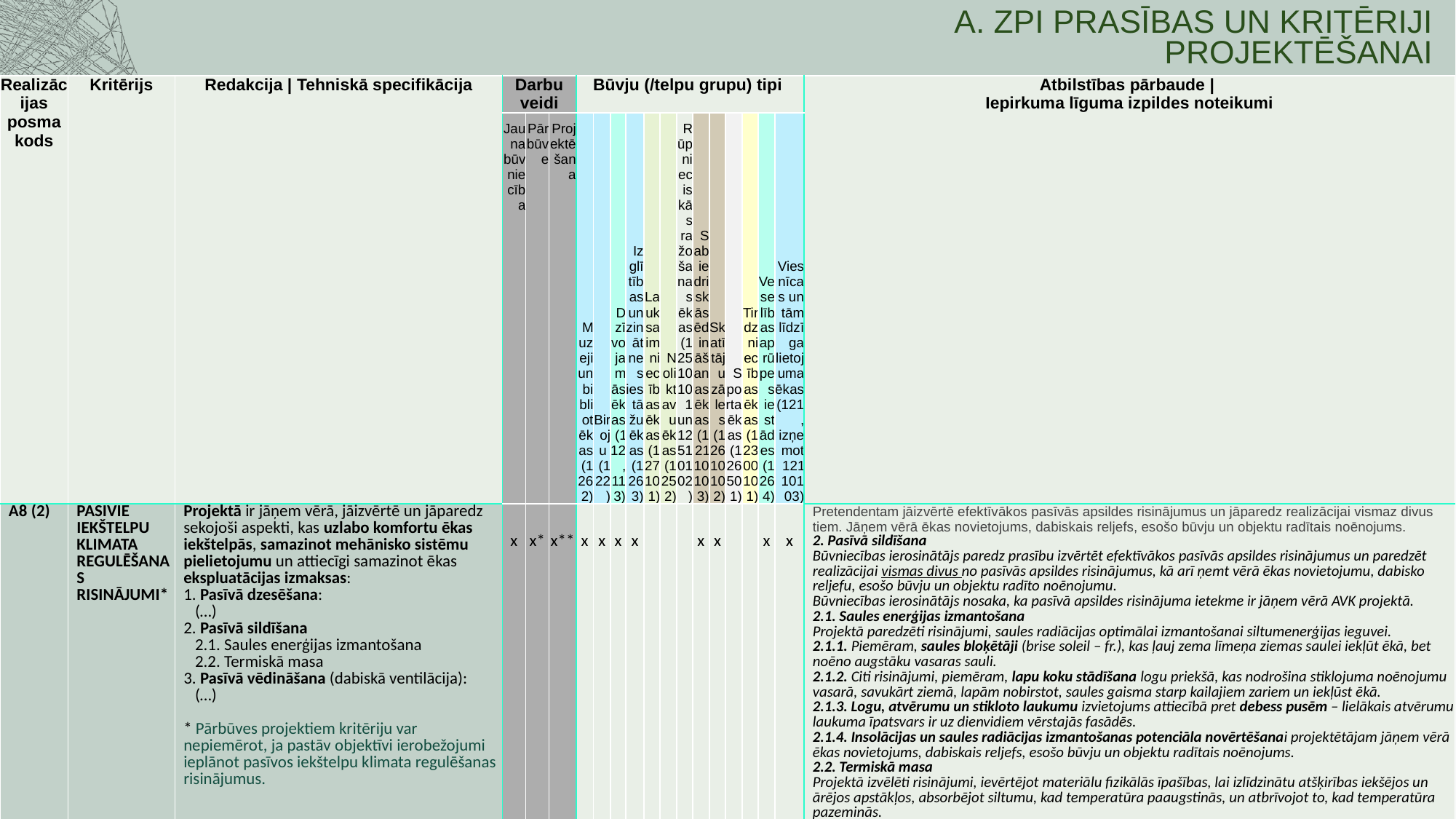

# A. ZPI PRASĪBAS UN KRITĒRIJI PROJEKTĒŠANAI
| Realizācijas posma kods | Kritērijs | Redakcija | Tehniskā specifikācija | Darbu veidi |  |  | Būvju (/telpu grupu) tipi |  |  |  |  |  |  |  |  |  |  |  |  | Atbilstības pārbaude | Iepirkuma līguma izpildes noteikumi |
| --- | --- | --- | --- | --- | --- | --- | --- | --- | --- | --- | --- | --- | --- | --- | --- | --- | --- | --- | --- |
|  |  |  | Jauna būvniecība | Pārbūve | Projektēšana | Muzeji un bibliotēkas (1262) | Biroju (122) | Dzīvojamās ēkas (112, 113) | Izglītības un zinātnes iestāžu ēkas (1263) | Lauksaimniecības ēkas (127101) | Noliktavu ēkas (1252) | Rūpnieciskās ražošanas ēkas (12510101 un 12510102) | Sabiedriskās ēdināšanas ēkas (12110103) | Skatītāju zāles (12610102) | Sporta ēkas (126501) | Tirdzniecības ēkas (12300101) | Veselības aprūpes iestādes (1264) | Viesnīcas un tām līdzīga lietojuma ēkas (121, izņemot 12110103) |  |
| A8 (2) | PASĪVIE IEKŠTELPU KLIMATA REGULĒŠANAS RISINĀJUMI\* | Projektā ir jāņem vērā, jāizvērtē un jāparedz sekojoši aspekti, kas uzlabo komfortu ēkas iekštelpās, samazinot mehānisko sistēmu pielietojumu un attiecīgi samazinot ēkas ekspluatācijas izmaksas: 1. Pasīvā dzesēšana: (…) 2. Pasīvā sildīšana 2.1. Saules enerģijas izmantošana 2.2. Termiskā masa 3. Pasīvā vēdināšana (dabiskā ventilācija): (…) \* Pārbūves projektiem kritēriju var nepiemērot, ja pastāv objektīvi ierobežojumi ieplānot pasīvos iekštelpu klimata regulēšanas risinājumus. | x | x\* | x\*\* | x | x | x | x |  |  |  | x | x |  |  | x | x | Pretendentam jāizvērtē efektīvākos pasīvās apsildes risinājumus un jāparedz realizācijai vismaz divus tiem. Jāņem vērā ēkas novietojums, dabiskais reljefs, esošo būvju un objektu radītais noēnojums. 2. Pasīvā sildīšana Būvniecības ierosinātājs paredz prasību izvērtēt efektīvākos pasīvās apsildes risinājumus un paredzēt realizācijai vismas divus no pasīvās apsildes risinājumus, kā arī ņemt vērā ēkas novietojumu, dabisko reljefu, esošo būvju un objektu radīto noēnojumu. Būvniecības ierosinātājs nosaka, ka pasīvā apsildes risinājuma ietekme ir jāņem vērā AVK projektā. 2.1. Saules enerģijas izmantošana Projektā paredzēti risinājumi, saules radiācijas optimālai izmantošanai siltumenerģijas ieguvei. 2.1.1. Piemēram, saules bloķētāji (brise soleil – fr.), kas ļauj zema līmeņa ziemas saulei iekļūt ēkā, bet noēno augstāku vasaras sauli. 2.1.2. Citi risinājumi, piemēram, lapu koku stādīšana logu priekšā, kas nodrošina stiklojuma noēnojumu vasarā, savukārt ziemā, lapām nobirstot, saules gaisma starp kailajiem zariem un iekļūst ēkā. 2.1.3. Logu, atvērumu un stikloto laukumu izvietojums attiecībā pret debess pusēm – lielākais atvērumu laukuma īpatsvars ir uz dienvidiem vērstajās fasādēs. 2.1.4. Insolācijas un saules radiācijas izmantošanas potenciāla novērtēšanai projektētājam jāņem vērā ēkas novietojums, dabiskais reljefs, esošo būvju un objektu radītais noēnojums. 2.2. Termiskā masa Projektā izvēlēti risinājumi, ievērtējot materiālu fizikālās īpašības, lai izlīdzinātu atšķirības iekšējos un ārējos apstākļos, absorbējot siltumu, kad temperatūra paaugstinās, un atbrīvojot to, kad temperatūra pazeminās. Piemēram, izbūvējot tā dēvēto solāro jeb termās uzglabāšanas sienu (thromb wall, mass wall, solar wall, thermal storage wall - angl.) |